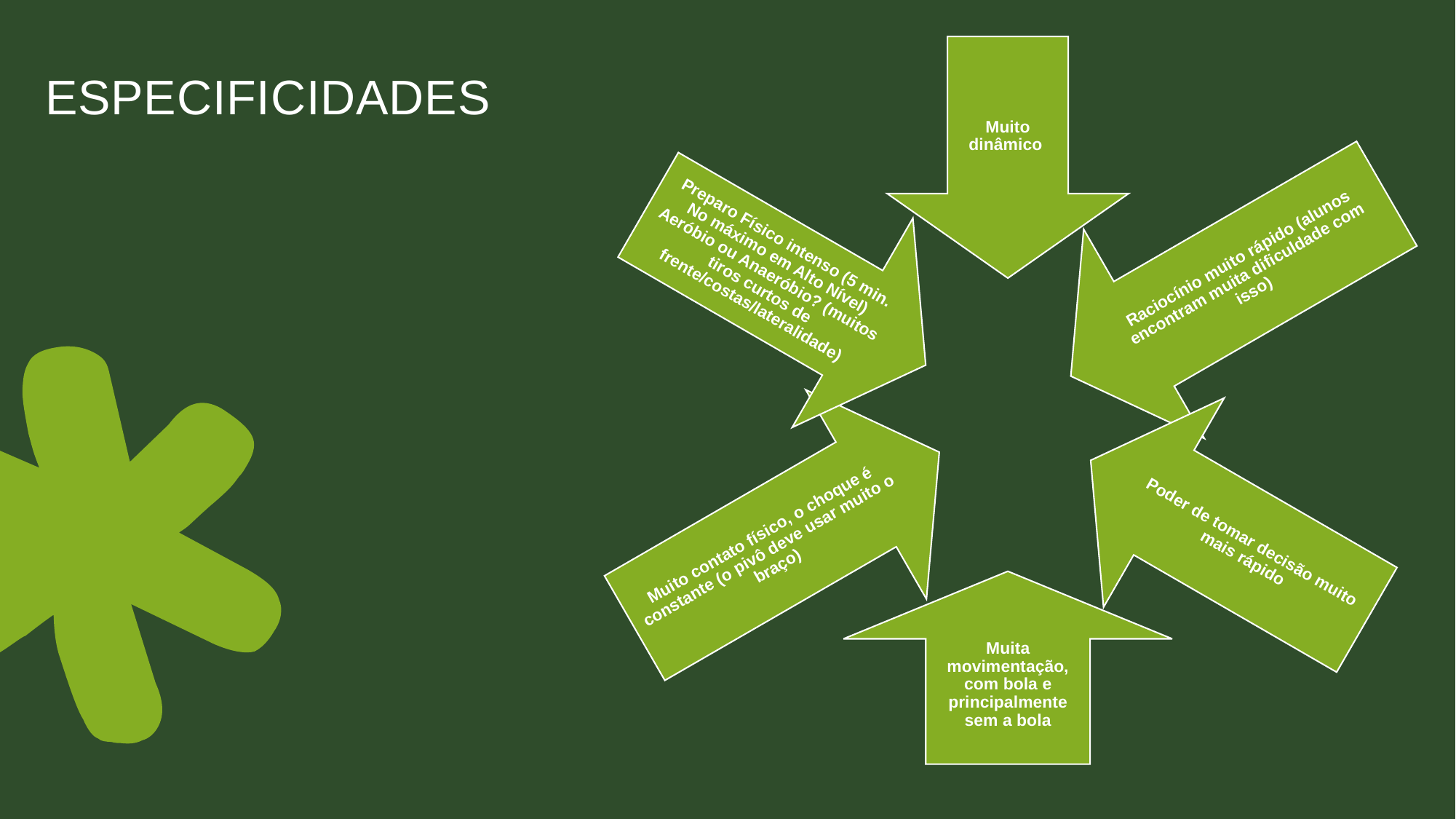

Muito dinâmico
Raciocínio muito rápido (alunos encontram muita dificuldade com isso)
Poder de tomar decisão muito mais rápido
Muita movimentação, com bola e principalmente sem a bola
Muito contato físico, o choque é constante (o pivô deve usar muito o braço)
Preparo Físico intenso (5 min. No máximo em Alto Nível) Aeróbio ou Anaeróbio? (muitos tiros curtos de frente/costas/lateralidade)
# ESPECIFICIDADES